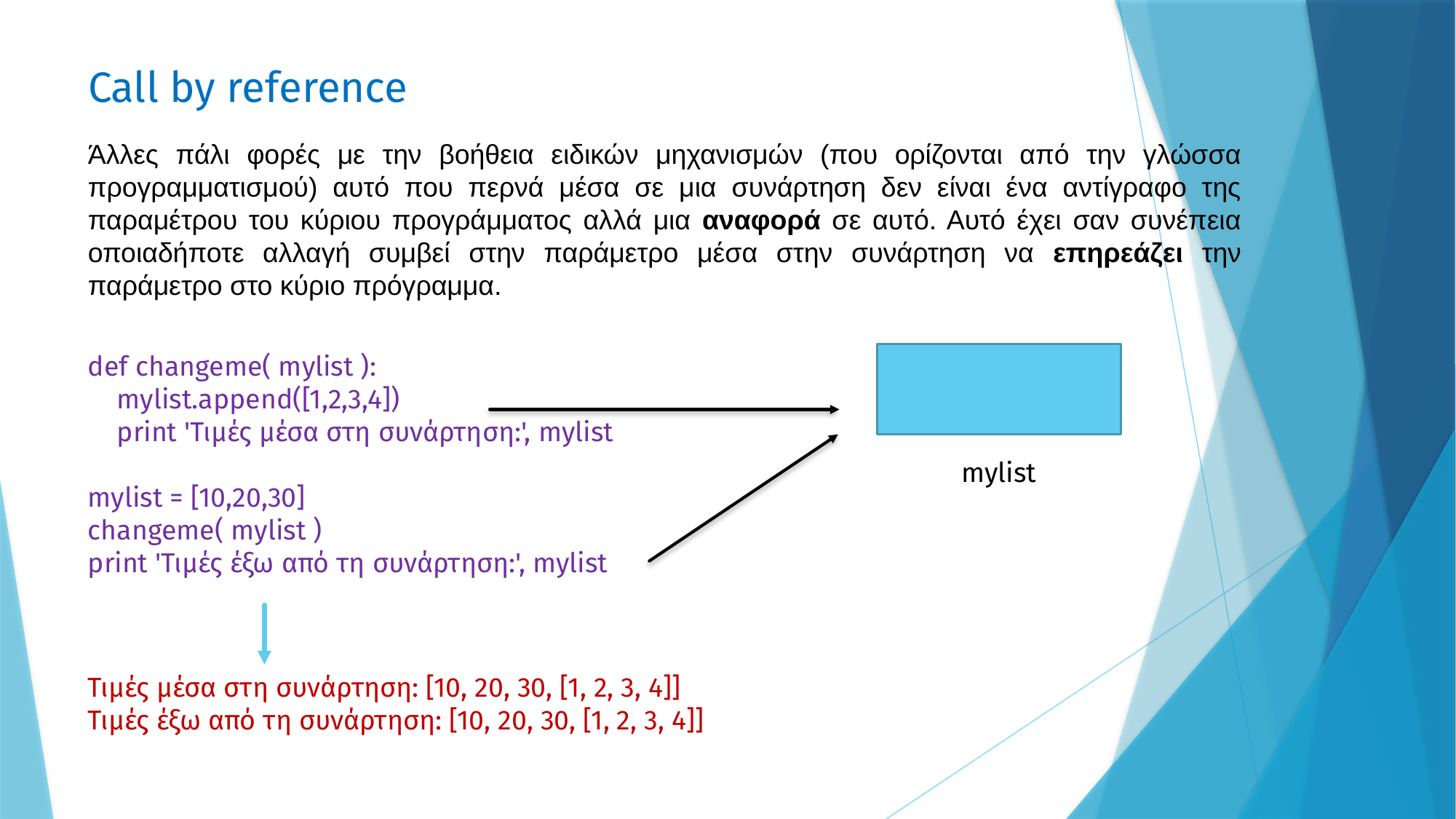

# Call by reference
Άλλες πάλι φορές με την βοήθεια ειδικών μηχανισμών (που ορίζονται από την γλώσσα προγραμματισμού) αυτό που περνά μέσα σε μια συνάρτηση δεν είναι ένα αντίγραφο της παραμέτρου του κύριου προγράμματος αλλά μια αναφορά σε αυτό. Αυτό έχει σαν συνέπεια οποιαδήποτε αλλαγή συμβεί στην παράμετρο μέσα στην συνάρτηση να επηρεάζει την παράμετρο στο κύριο πρόγραμμα.
def changeme( mylist ):
    mylist.append([1,2,3,4])
    print 'Τιμές μέσα στη συνάρτηση:', mylist

mylist = [10,20,30]
changeme( mylist )
print 'Τιμές έξω από τη συνάρτηση:', mylist

mylist
Τιμές μέσα στη συνάρτηση: [10, 20, 30, [1, 2, 3, 4]]
Τιμές έξω από τη συνάρτηση: [10, 20, 30, [1, 2, 3, 4]]